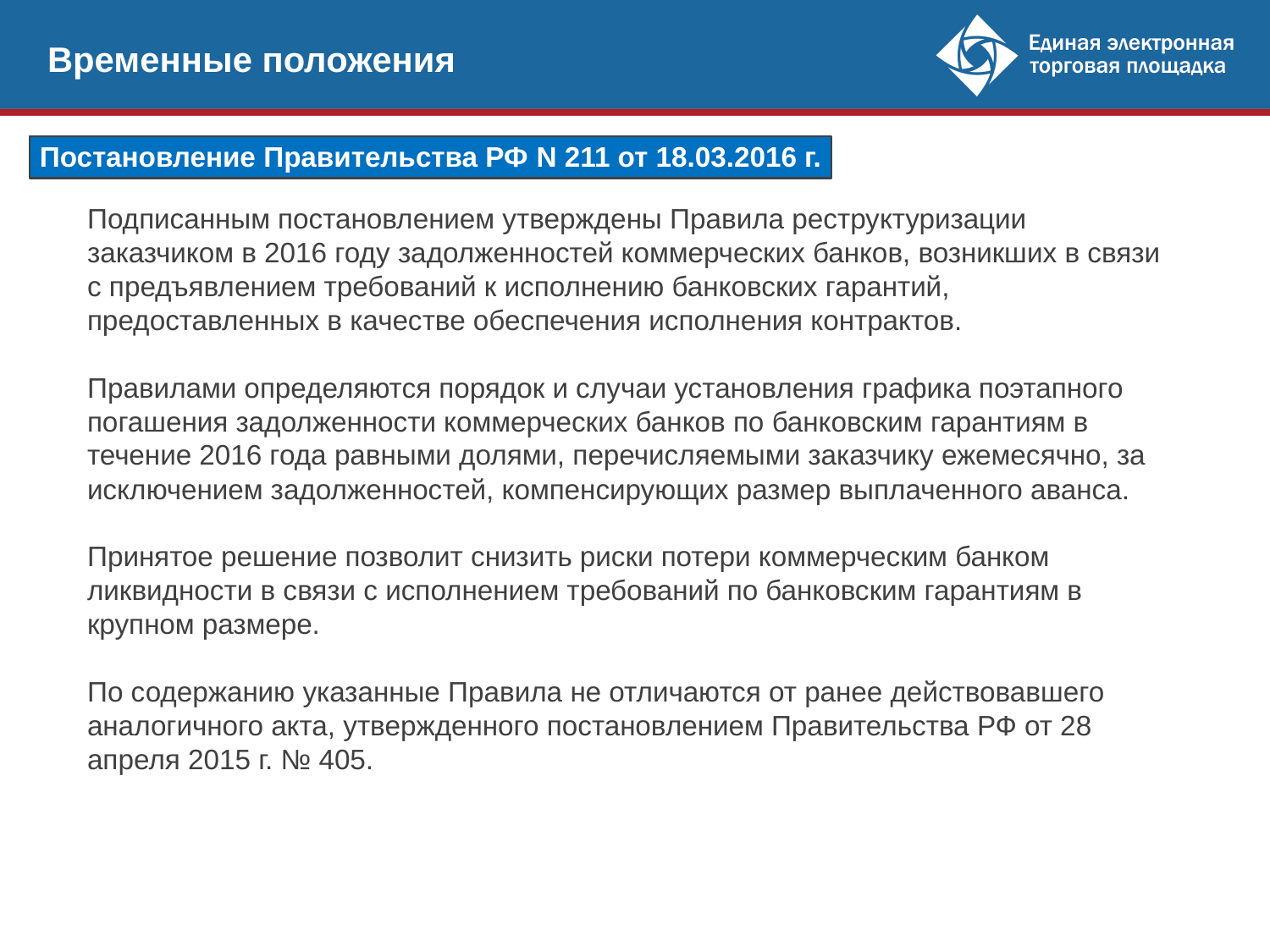

Временные положения
Постановление Правительства РФ N 211 от 18.03.2016 г.
Подписанным постановлением утверждены Правила реструктуризации заказчиком в 2016 году задолженностей коммерческих банков, возникших в связи с предъявлением требований к исполнению банковских гарантий, предоставленных в качестве обеспечения исполнения контрактов.

Правилами определяются порядок и случаи установления графика поэтапного погашения задолженности коммерческих банков по банковским гарантиям в течение 2016 года равными долями, перечисляемыми заказчику ежемесячно, за исключением задолженностей, компенсирующих размер выплаченного аванса.

Принятое решение позволит снизить риски потери коммерческим банком ликвидности в связи с исполнением требований по банковским гарантиям в крупном размере.

По содержанию указанные Правила не отличаются от ранее действовавшего аналогичного акта, утвержденного постановлением Правительства РФ от 28 апреля 2015 г. № 405.
«